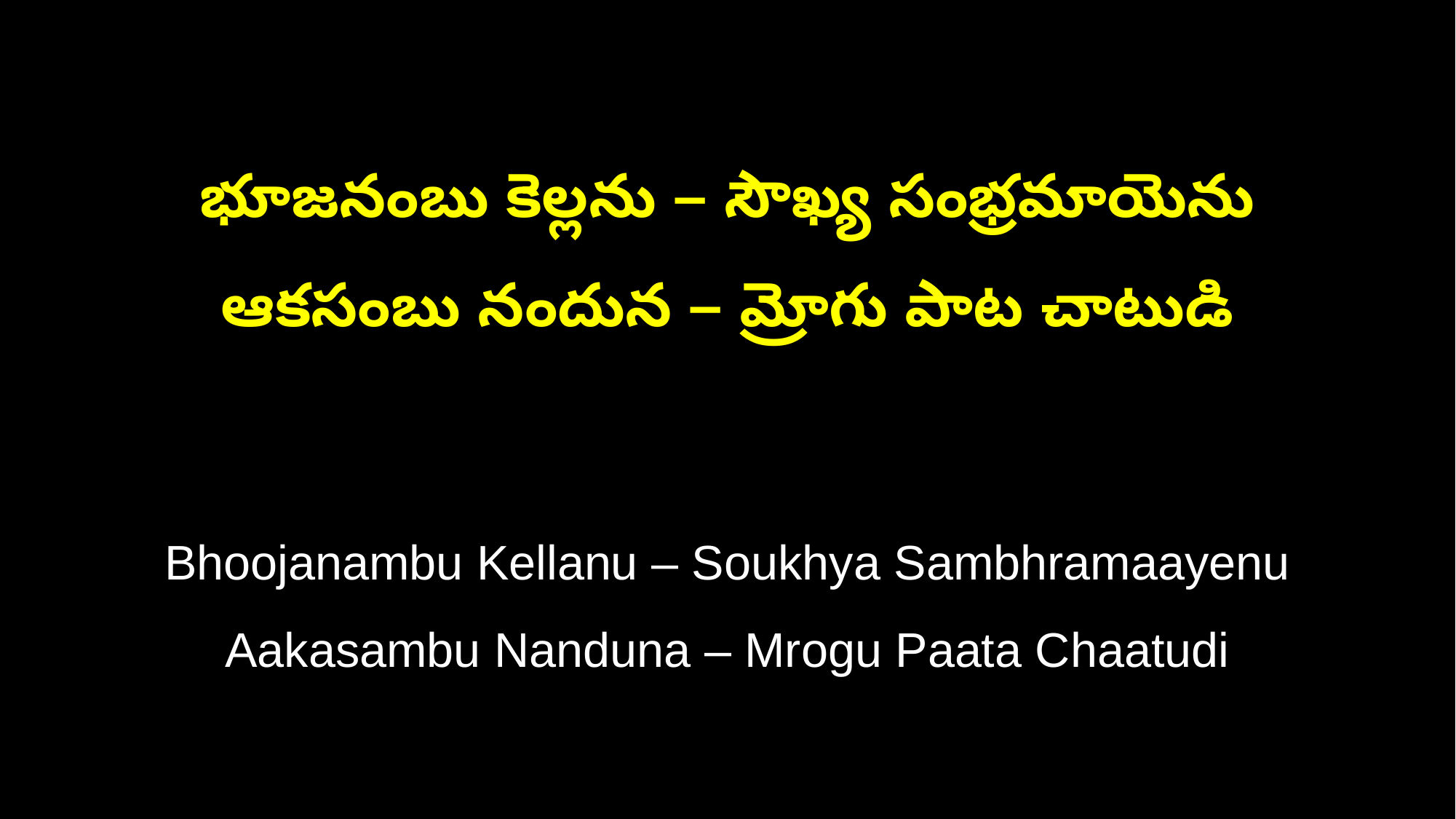

భూజనంబు కెల్లను – సౌఖ్య సంభ్రమాయెను
ఆకసంబు నందున – మ్రోగు పాట చాటుడి
Bhoojanambu Kellanu – Soukhya Sambhramaayenu
Aakasambu Nanduna – Mrogu Paata Chaatudi